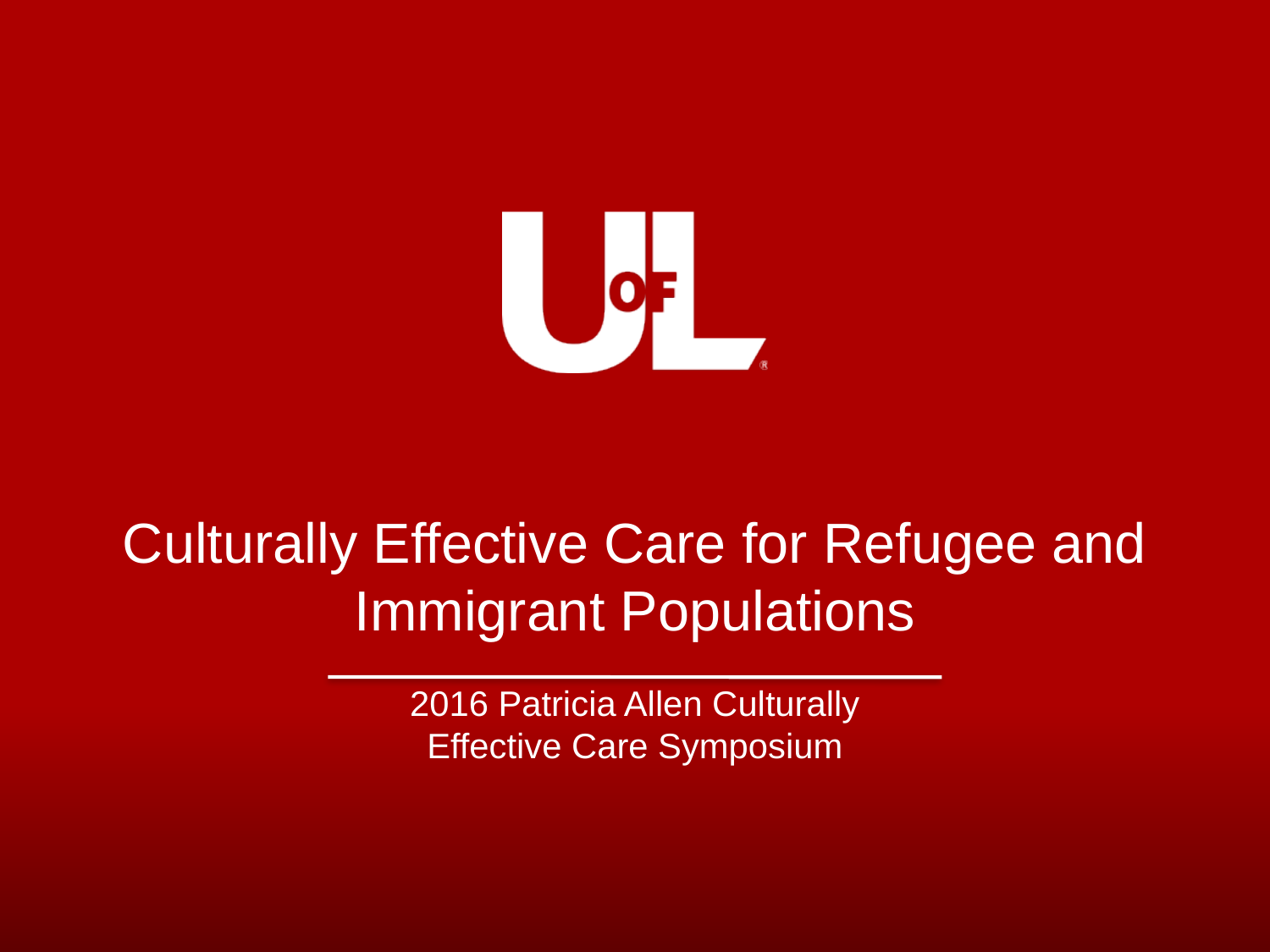

Culturally Effective Care for Refugee and Immigrant Populations
2016 Patricia Allen Culturally Effective Care Symposium